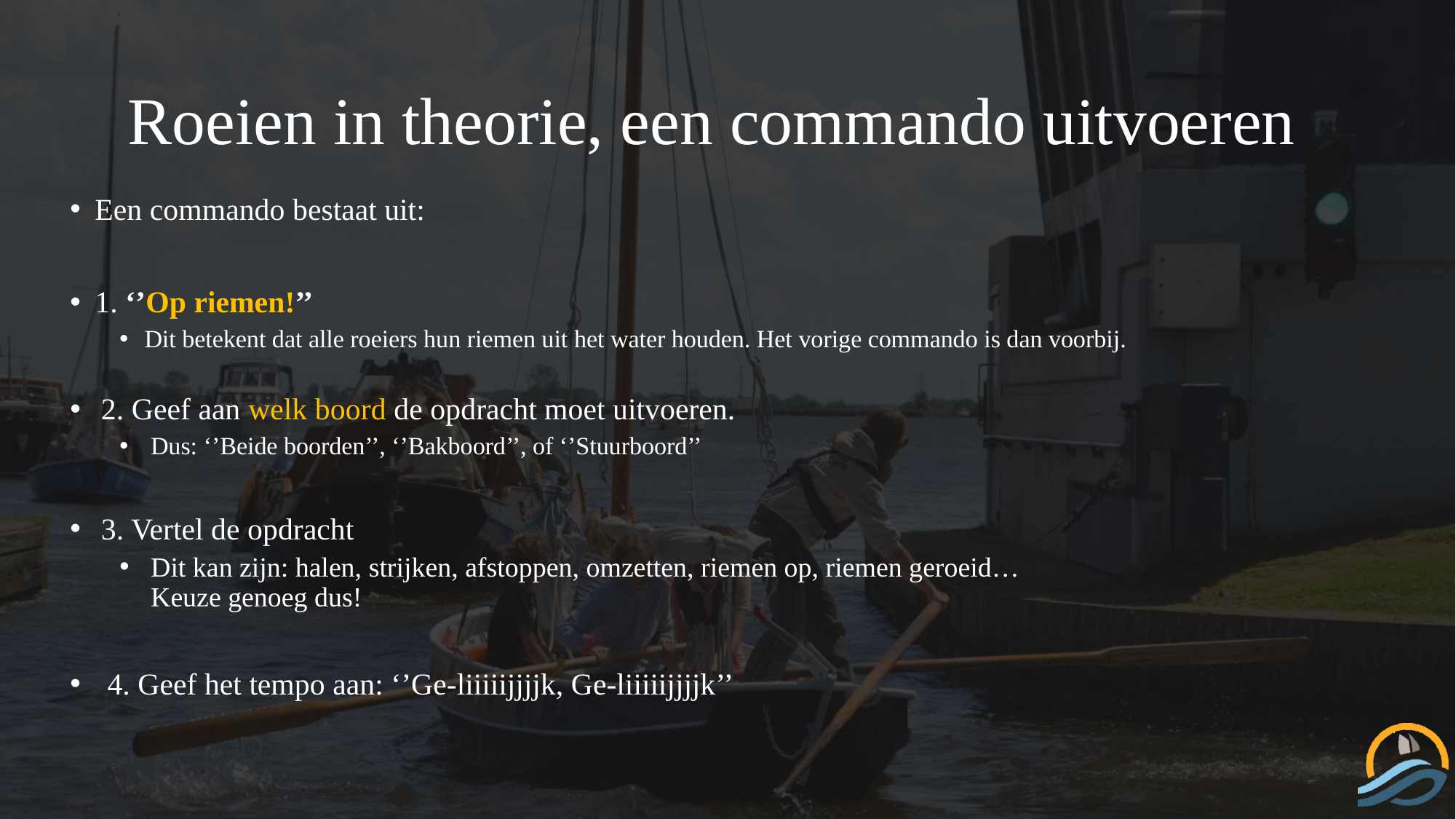

# Roeien in theorie, een commando uitvoeren
Een commando bestaat uit:

1. ‘’Op riemen!’’
Dit betekent dat alle roeiers hun riemen uit het water houden. Het vorige commando is dan voorbij.

2. Geef aan welk boord de opdracht moet uitvoeren.
Dus: ‘’Beide boorden’’, ‘’Bakboord’’, of ‘’Stuurboord’’

3. Vertel de opdracht
Dit kan zijn: halen, strijken, afstoppen, omzetten, riemen op, riemen geroeid…
Keuze genoeg dus!

4. Geef het tempo aan: ‘’Ge-liiiiijjjjk, Ge-liiiiijjjjk’’